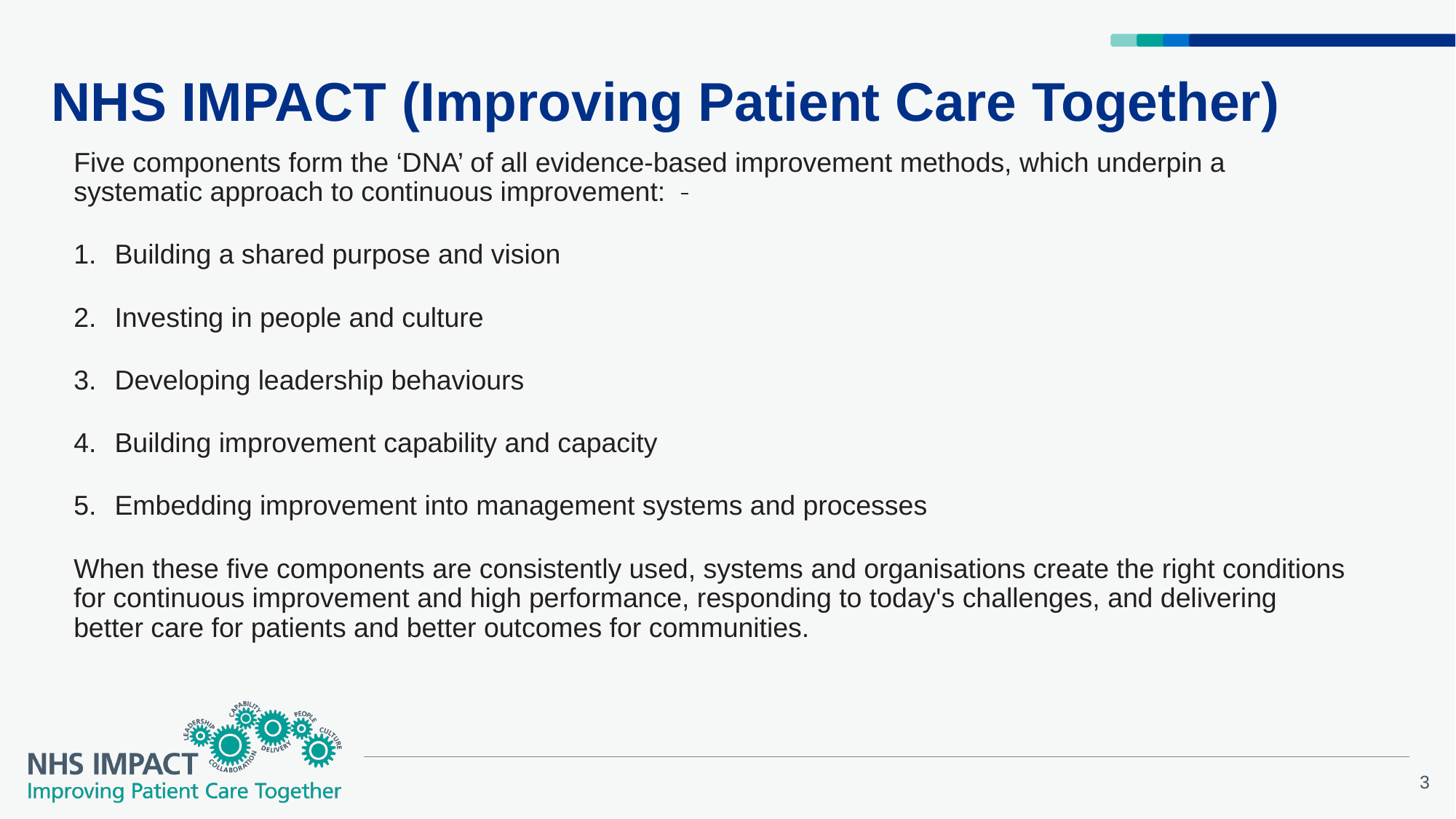

# NHS IMPACT (Improving Patient Care Together)
Five components form the ‘DNA’ of all evidence-based improvement methods, which underpin a systematic approach to continuous improvement:
Building a shared purpose and vision
Investing in people and culture
Developing leadership behaviours
Building improvement capability and capacity
Embedding improvement into management systems and processes
When these five components are consistently used, systems and organisations create the right conditions for continuous improvement and high performance, responding to today's challenges, and delivering better care for patients and better outcomes for communities.